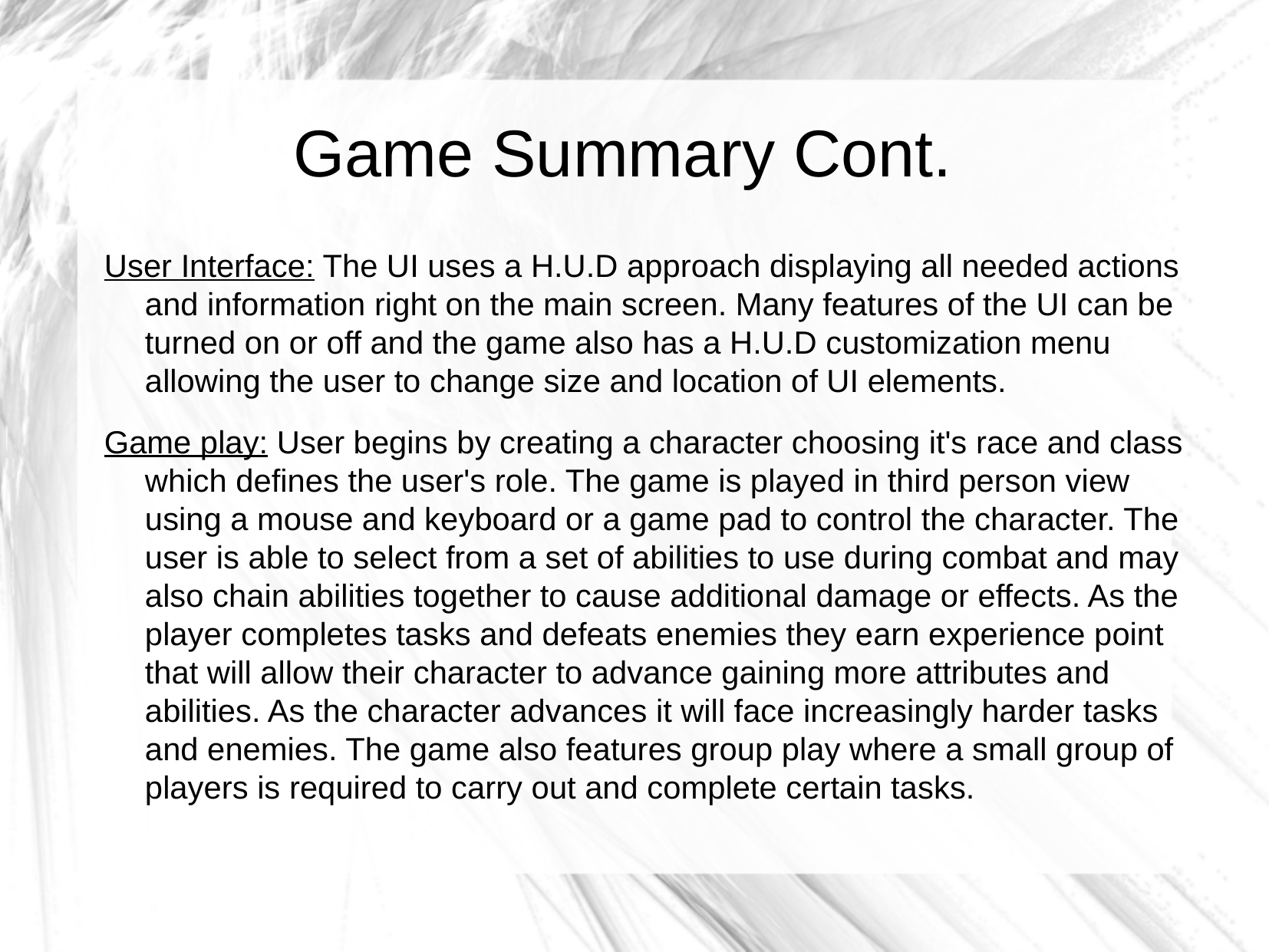

Game Summary Cont.
User Interface: The UI uses a H.U.D approach displaying all needed actions and information right on the main screen. Many features of the UI can be turned on or off and the game also has a H.U.D customization menu allowing the user to change size and location of UI elements.
Game play: User begins by creating a character choosing it's race and class which defines the user's role. The game is played in third person view using a mouse and keyboard or a game pad to control the character. The user is able to select from a set of abilities to use during combat and may also chain abilities together to cause additional damage or effects. As the player completes tasks and defeats enemies they earn experience point that will allow their character to advance gaining more attributes and abilities. As the character advances it will face increasingly harder tasks and enemies. The game also features group play where a small group of players is required to carry out and complete certain tasks.